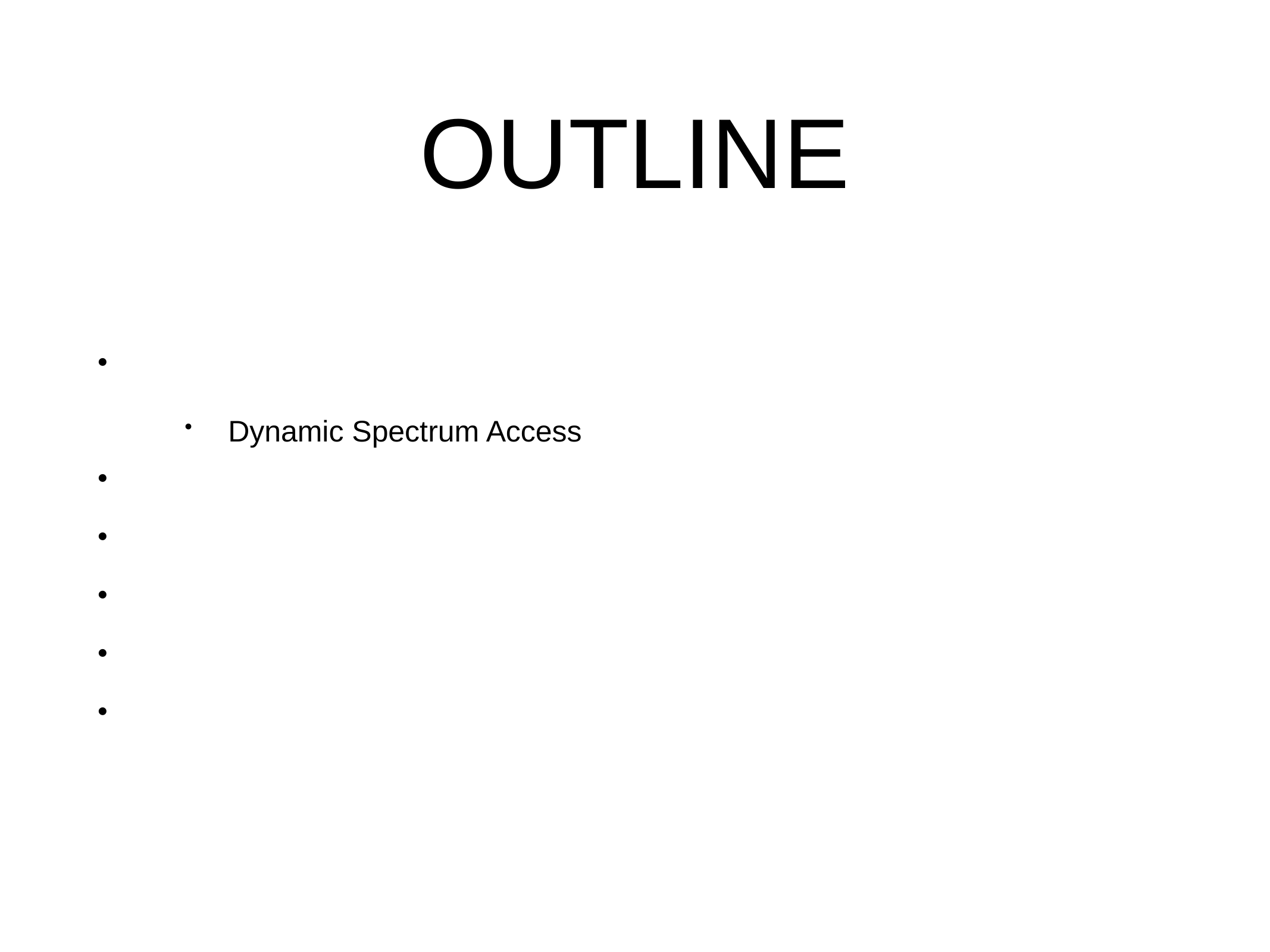

# OUTLINE
Background & Motivation
Dynamic Spectrum Access
System model
Behavioral model
Testbed
Results
Conclusion